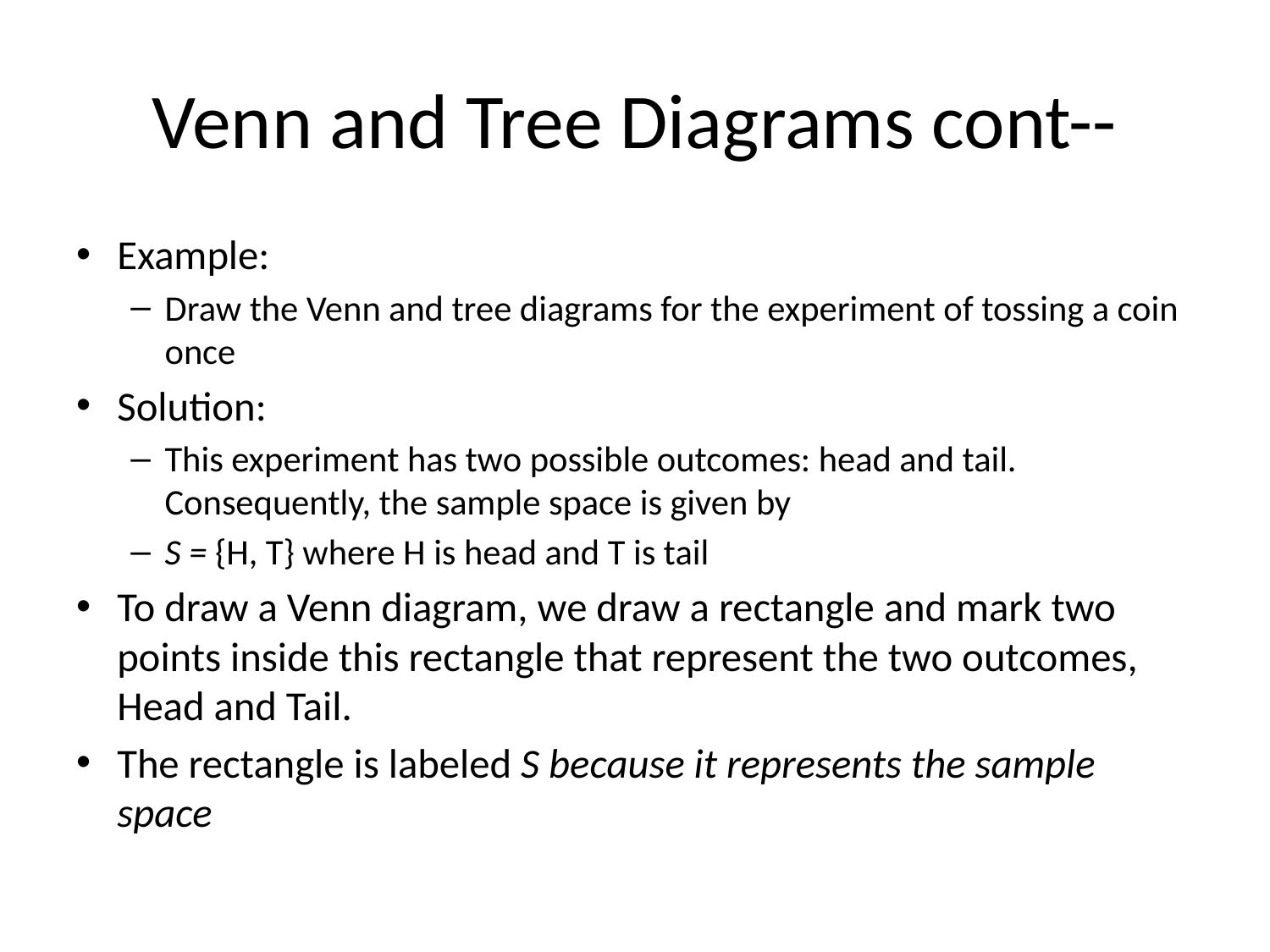

# Venn and Tree Diagrams cont--
Example:
Draw the Venn and tree diagrams for the experiment of tossing a coin once
Solution:
This experiment has two possible outcomes: head and tail. Consequently, the sample space is given by
S = {H, T} where H is head and T is tail
To draw a Venn diagram, we draw a rectangle and mark two points inside this rectangle that represent the two outcomes, Head and Tail.
The rectangle is labeled S because it represents the sample space